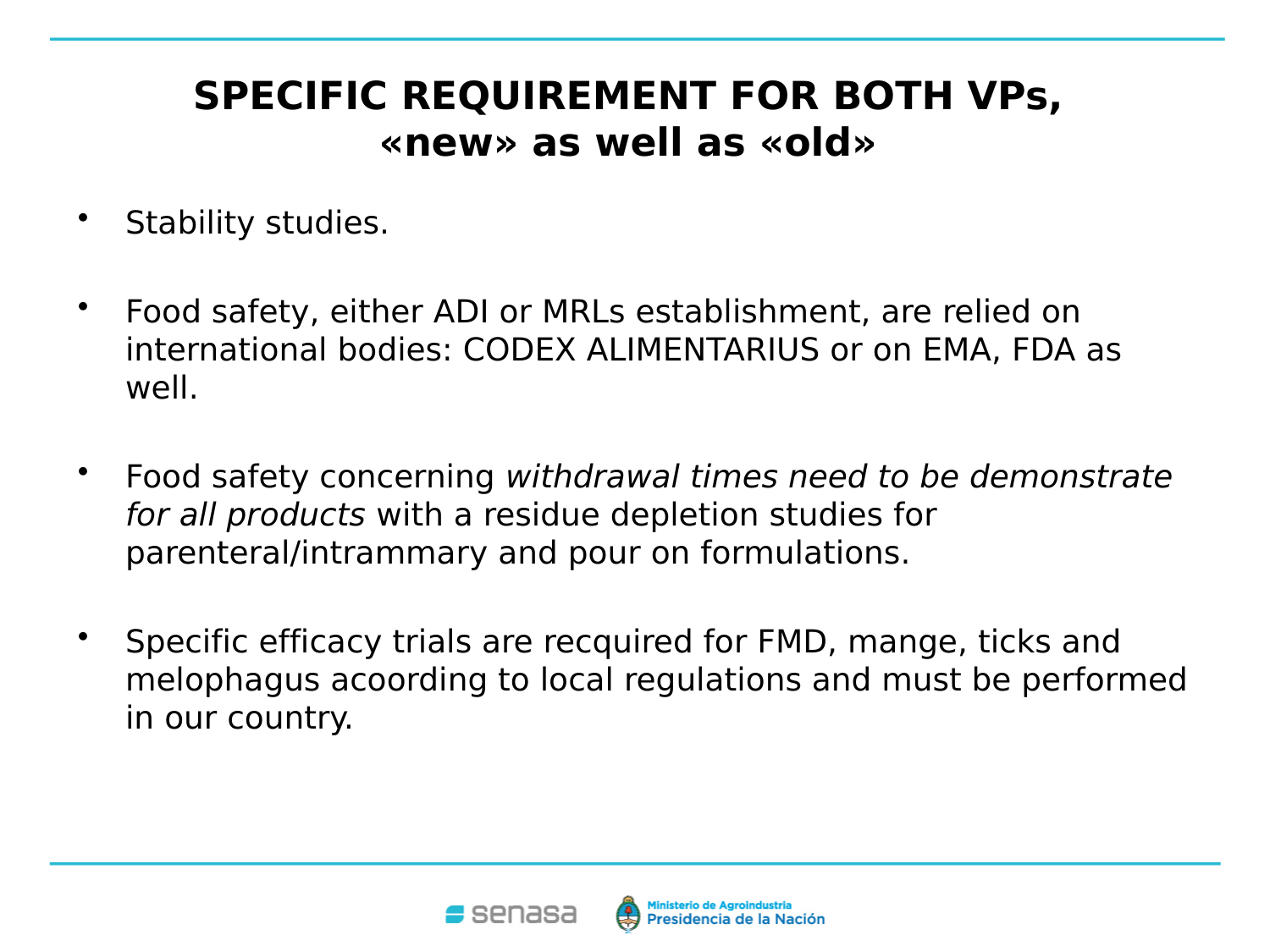

# SPECIFIC REQUIREMENT FOR BOTH VPs, «new» as well as «old»
Stability studies.

Food safety, either ADI or MRLs establishment, are relied on international bodies: CODEX ALIMENTARIUS or on EMA, FDA as well.

Food safety concerning withdrawal times need to be demonstrate for all products with a residue depletion studies for parenteral/intrammary and pour on formulations.

Specific efficacy trials are recquired for FMD, mange, ticks and  melophagus acoording to local regulations and must be performed in our country.